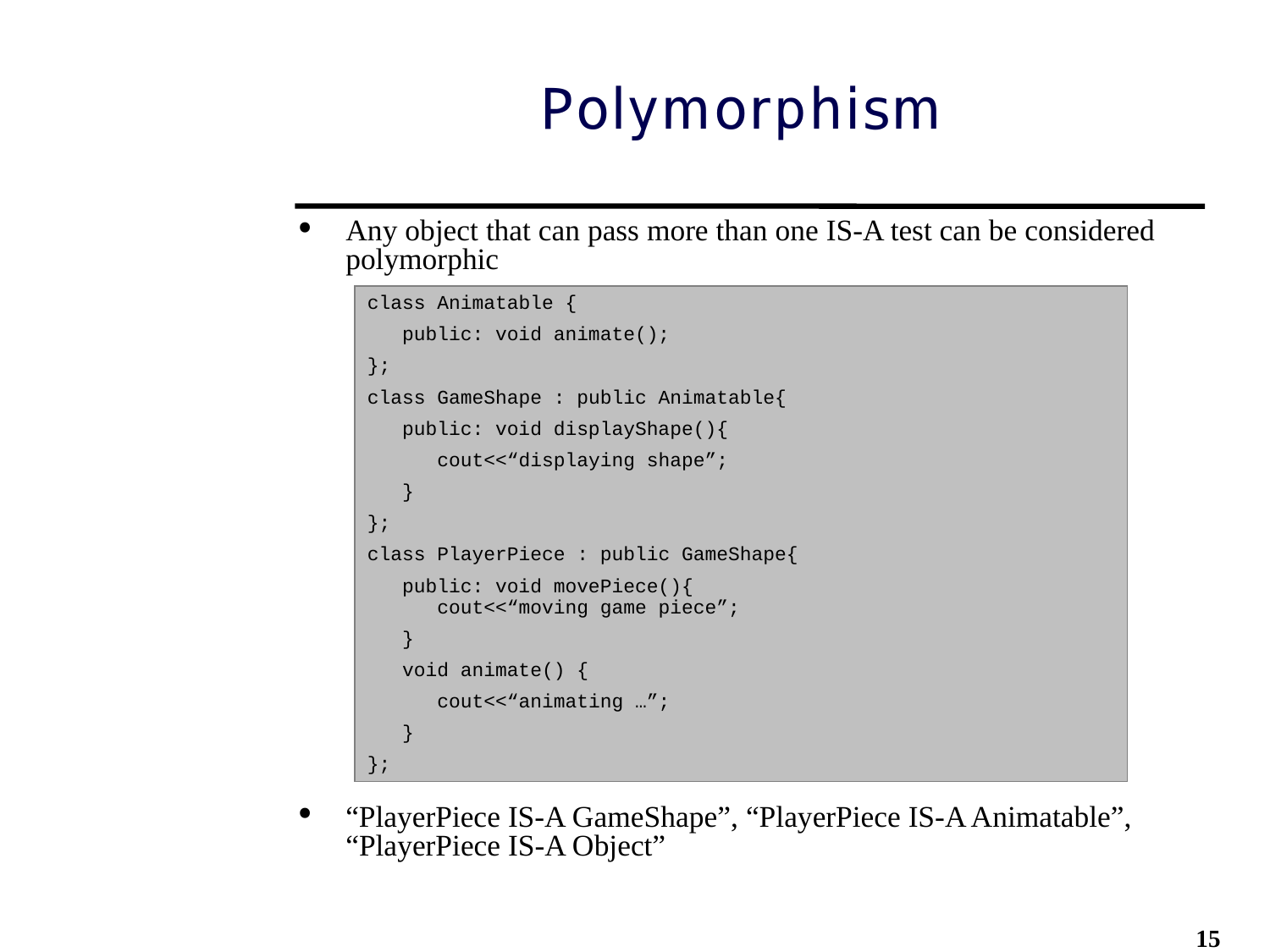

# Polymorphism
Any object that can pass more than one IS-A test can be considered polymorphic

“PlayerPiece IS-A GameShape”, “PlayerPiece IS-A Animatable”, “PlayerPiece IS-A Object”

class Animatable {
   public: void animate();
};
class GameShape : public Animatable{
   public: void displayShape(){
      cout<<“displaying shape”;
   }
};
class PlayerPiece : public GameShape{
   public: void movePiece(){
      cout<<“moving game piece”;
   }
   void animate() {
      cout<<“animating …”;
   }
};